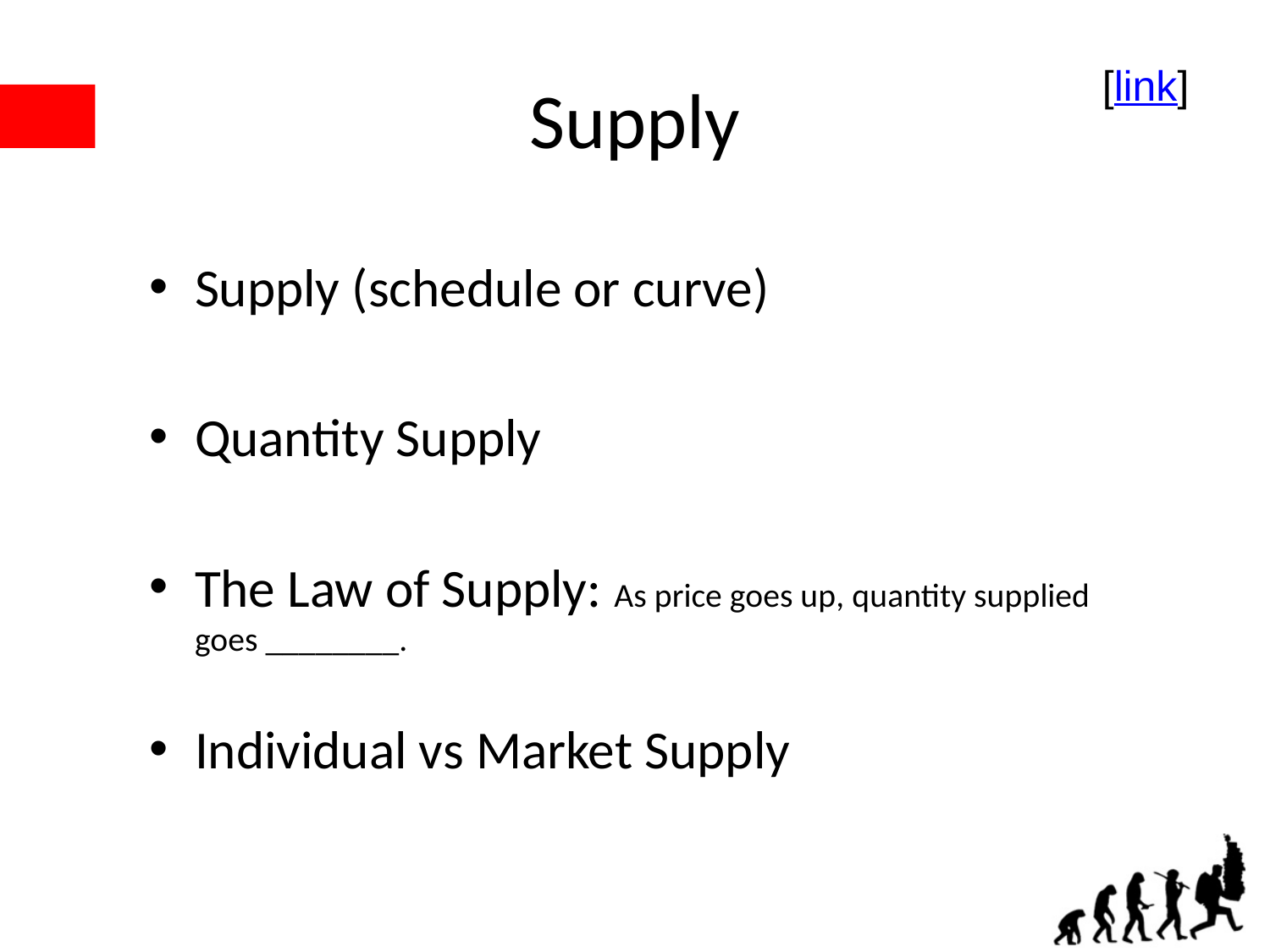

# Supply
[link]
Supply (schedule or curve)

Quantity Supply

The Law of Supply: As price goes up, quantity supplied goes ________.

Individual vs Market Supply